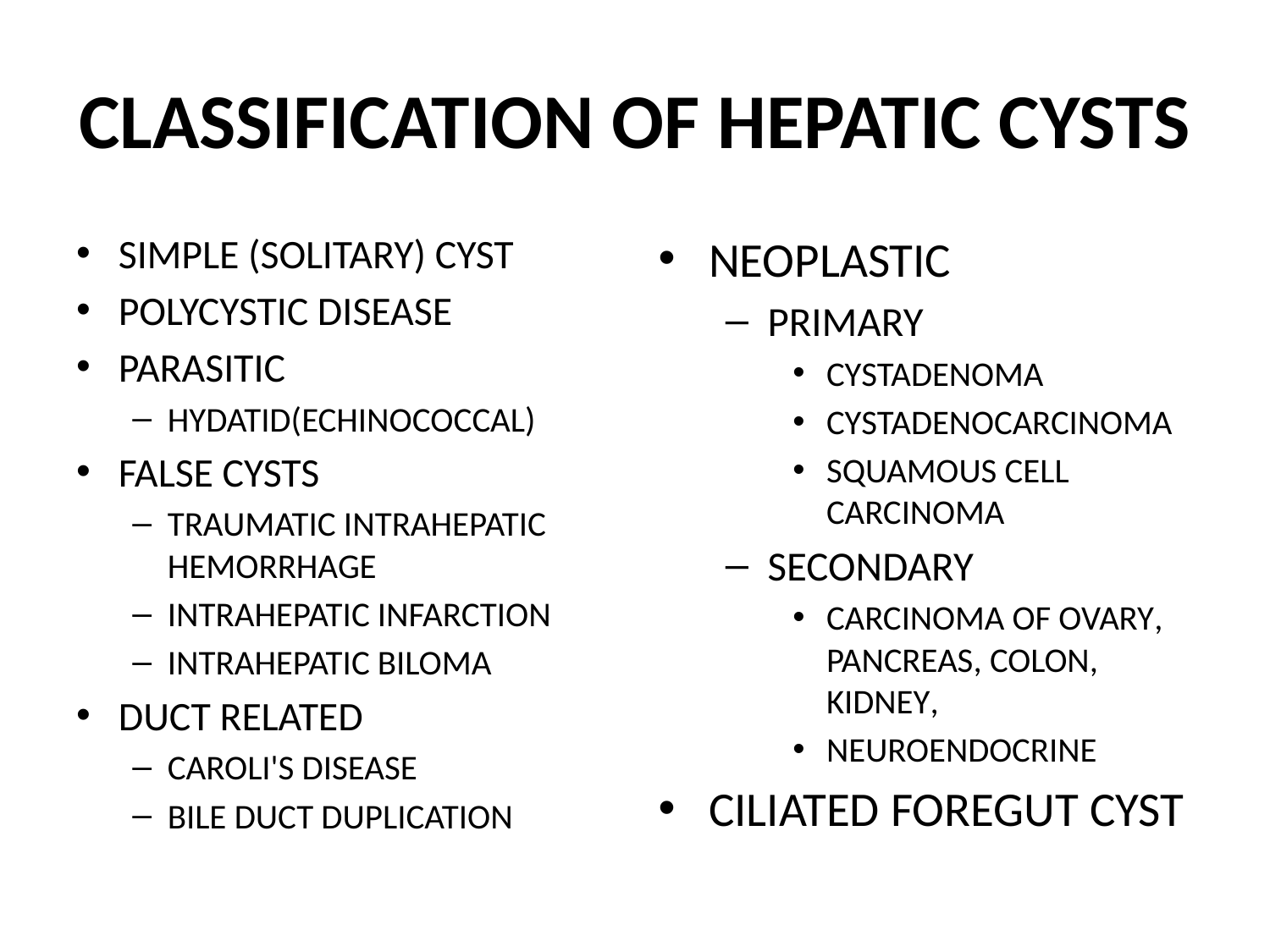

# CLASSIFICATION OF HEPATIC CYSTS
SIMPLE (SOLITARY) CYST
POLYCYSTIC DISEASE
PARASITIC
HYDATID(ECHINOCOCCAL)
FALSE CYSTS
TRAUMATIC INTRAHEPATIC HEMORRHAGE
INTRAHEPATIC INFARCTION
INTRAHEPATIC BILOMA
DUCT RELATED
CAROLI'S DISEASE
BILE DUCT DUPLICATION

NEOPLASTIC
PRIMARY
CYSTADENOMA
CYSTADENOCARCINOMA
SQUAMOUS CELL CARCINOMA
SECONDARY
CARCINOMA OF OVARY, PANCREAS, COLON, KIDNEY,
NEUROENDOCRINE
CILIATED FOREGUT CYST